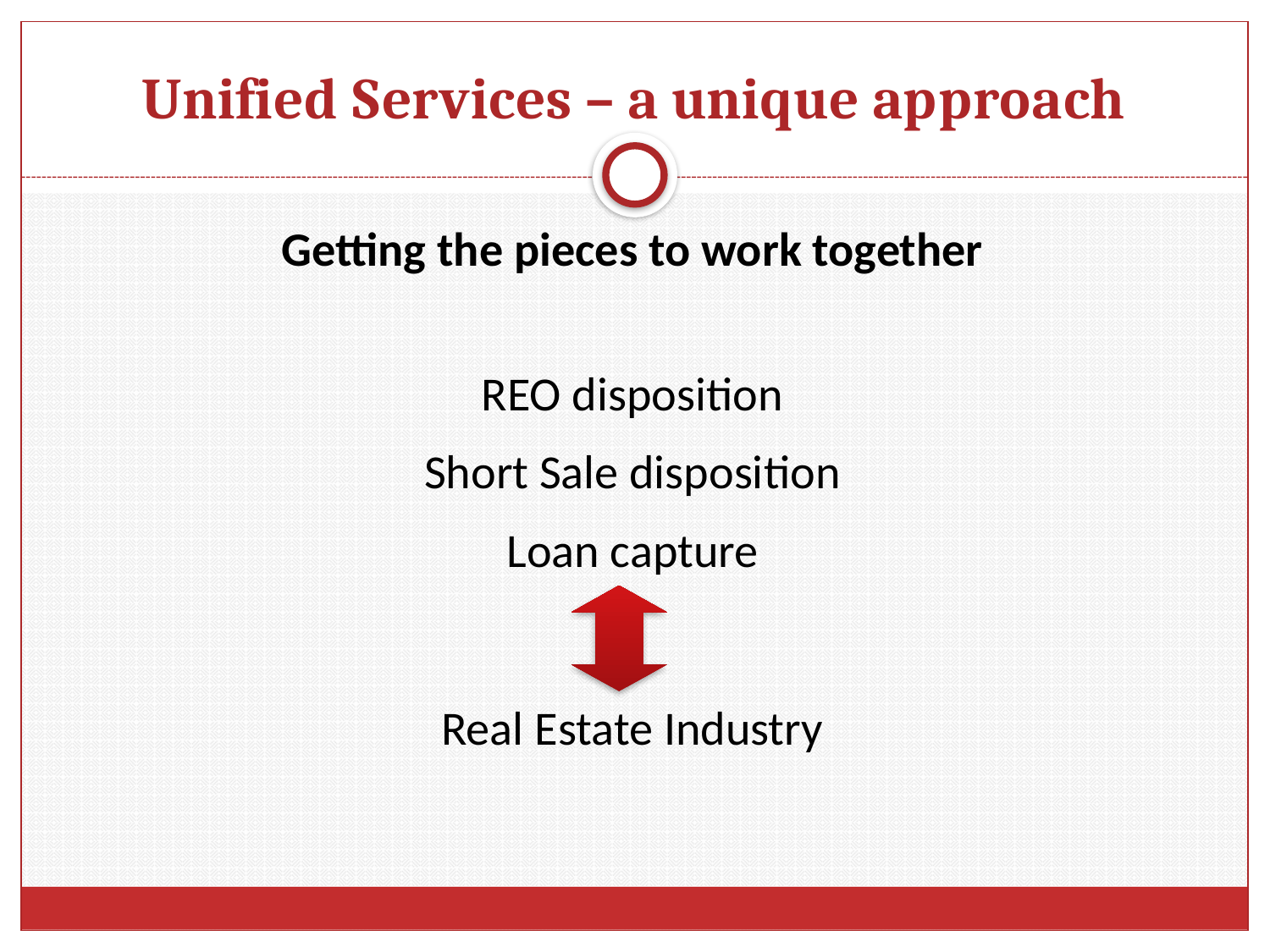

# Unified Services – a unique approach
Getting the pieces to work together

REO disposition
Short Sale disposition
Loan capture

Real Estate Industry